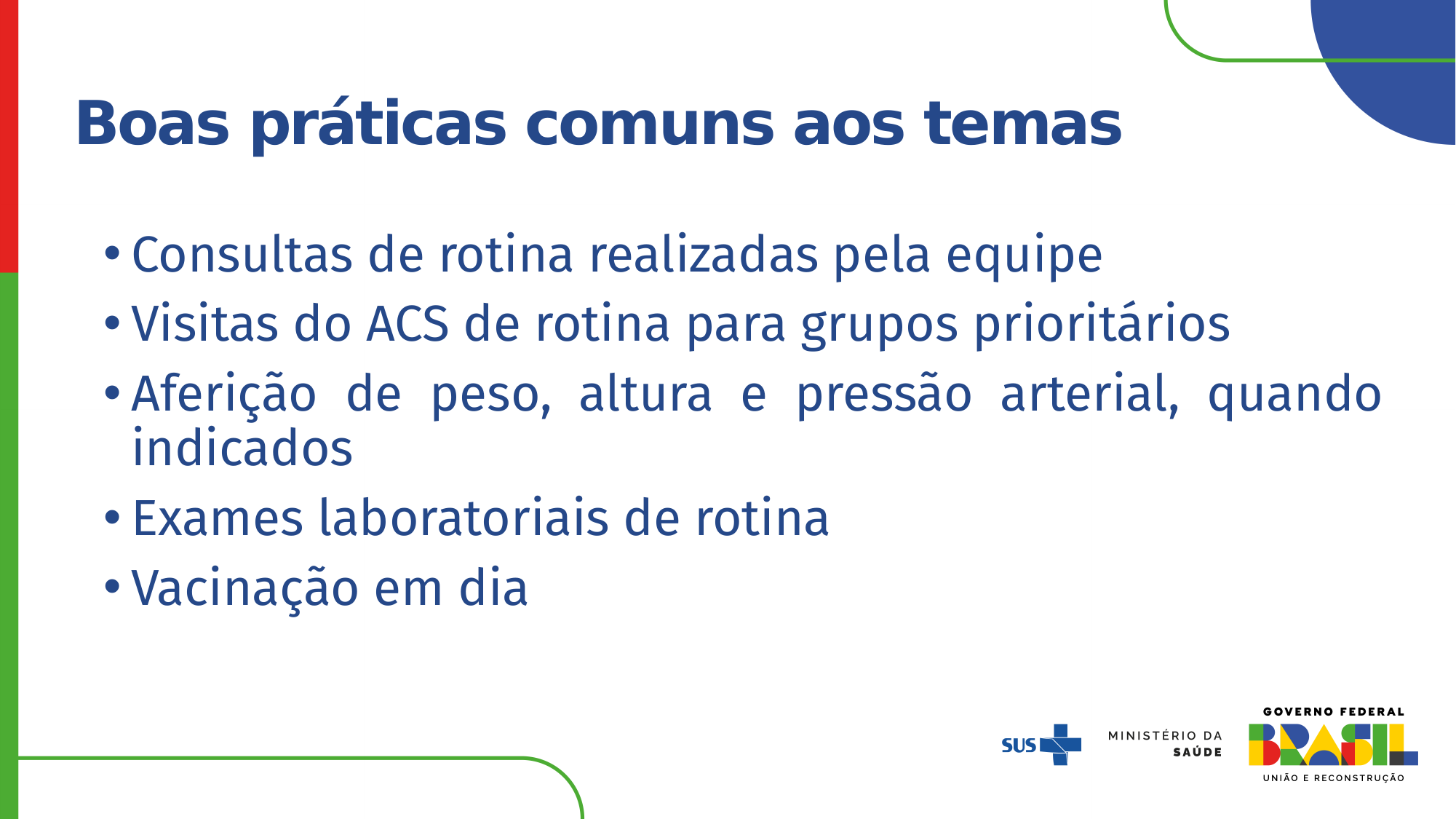

# Boas práticas comuns aos temas
Consultas de rotina realizadas pela equipe
Visitas do ACS de rotina para grupos prioritários
Aferição de peso, altura e pressão arterial, quando indicados
Exames laboratoriais de rotina
Vacinação em dia